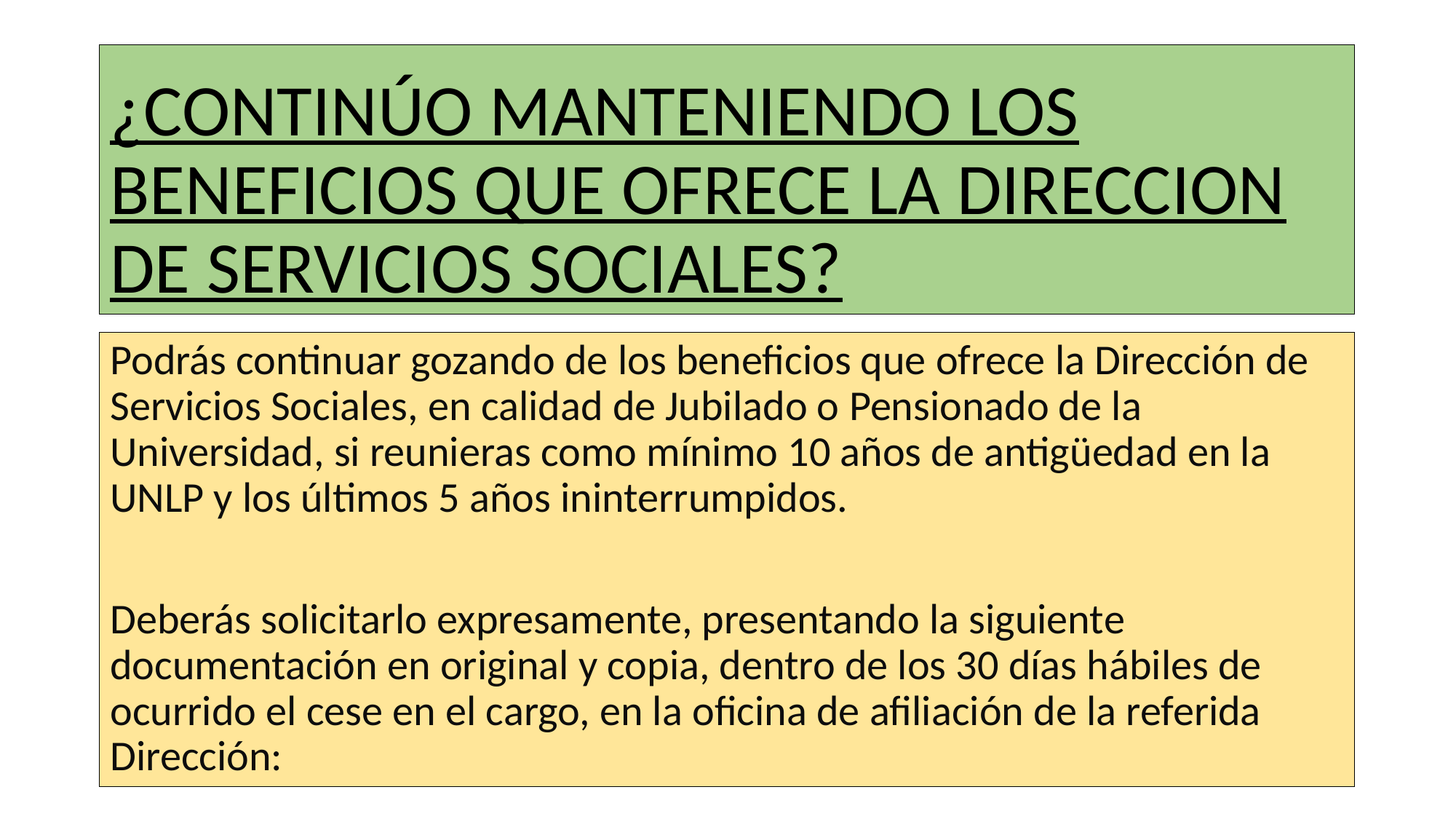

# ¿CONTINÚO MANTENIENDO LOS BENEFICIOS QUE OFRECE LA DIRECCION DE SERVICIOS SOCIALES?
Podrás continuar gozando de los beneficios que ofrece la Dirección de Servicios Sociales, en calidad de Jubilado o Pensionado de la Universidad, si reunieras como mínimo 10 años de antigüedad en la UNLP y los últimos 5 años ininterrumpidos.

Deberás solicitarlo expresamente, presentando la siguiente documentación en original y copia, dentro de los 30 días hábiles de ocurrido el cese en el cargo, en la oficina de afiliación de la referida Dirección: